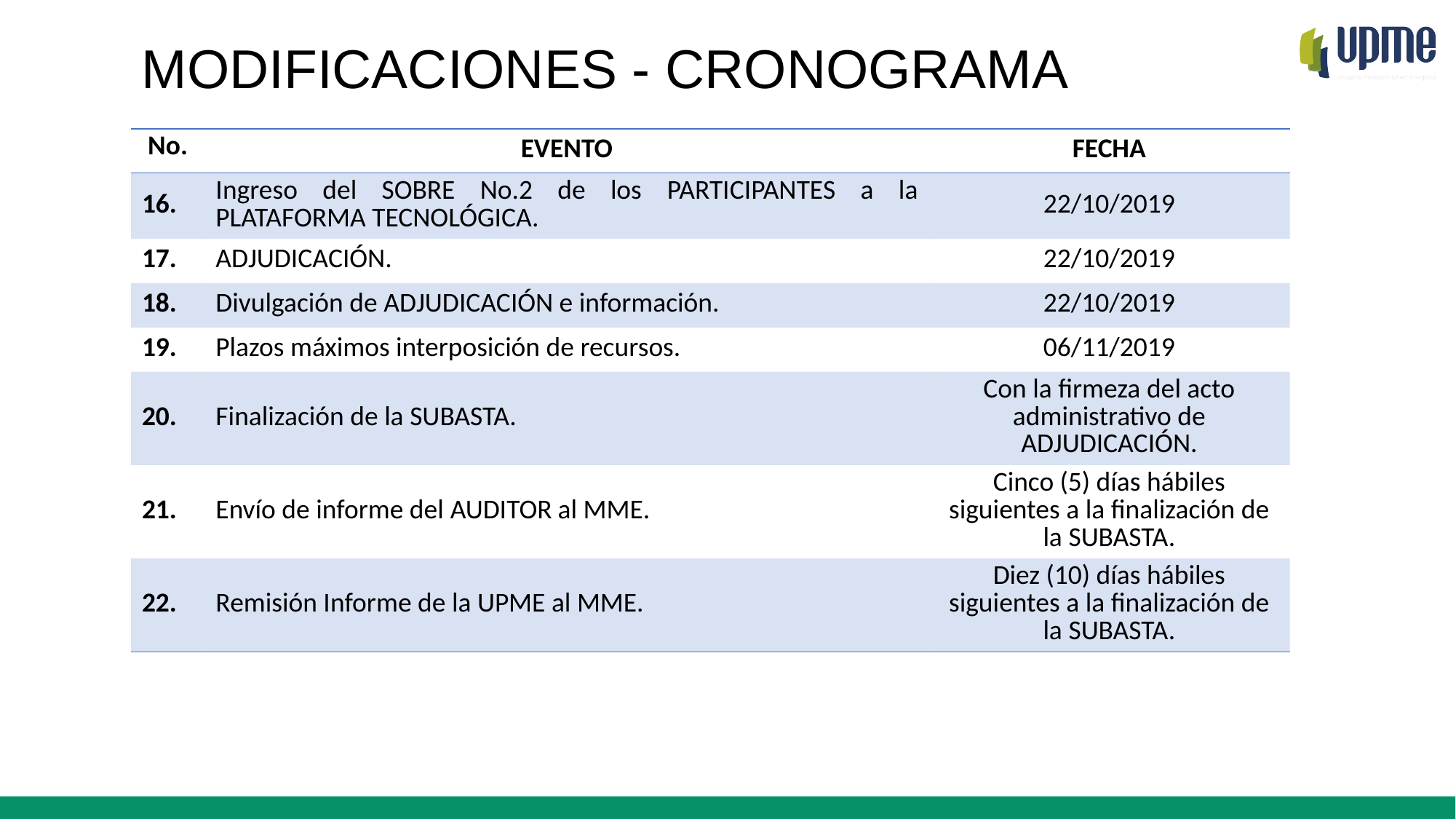

MODIFICACIONES - CRONOGRAMA
| No. | EVENTO | FECHA |
| --- | --- | --- |
| 16. | Ingreso del SOBRE No.2 de los PARTICIPANTES a la PLATAFORMA TECNOLÓGICA. | 22/10/2019 |
| 17. | ADJUDICACIÓN. | 22/10/2019 |
| 18. | Divulgación de ADJUDICACIÓN e información. | 22/10/2019 |
| 19. | Plazos máximos interposición de recursos. | 06/11/2019 |
| 20. | Finalización de la SUBASTA. | Con la firmeza del acto administrativo de ADJUDICACIÓN. |
| 21. | Envío de informe del AUDITOR al MME. | Cinco (5) días hábiles siguientes a la finalización de la SUBASTA. |
| 22. | Remisión Informe de la UPME al MME. | Diez (10) días hábiles siguientes a la finalización de la SUBASTA. |